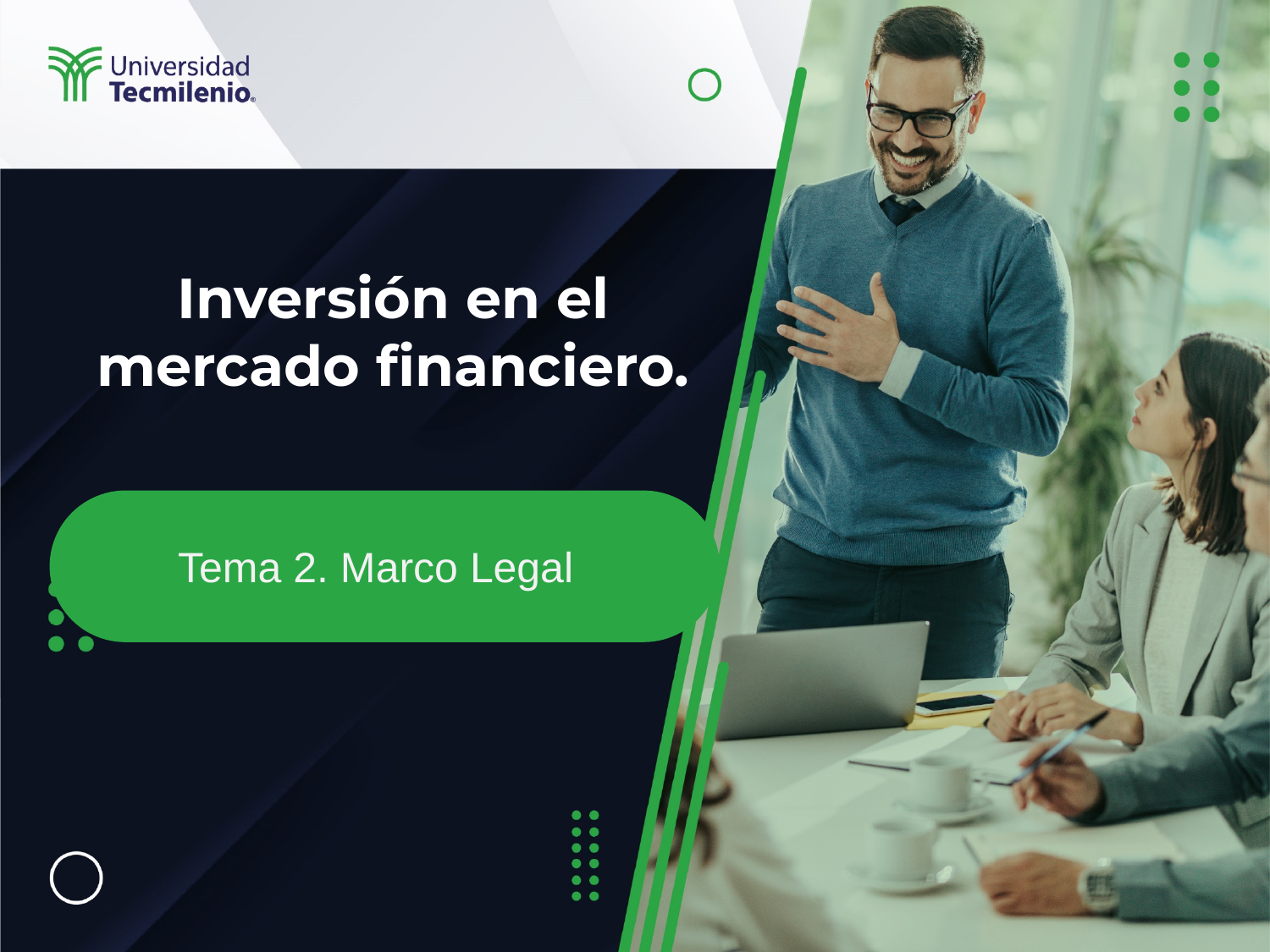

# Inversión en el mercado financiero.

Tema 2. Marco Legal